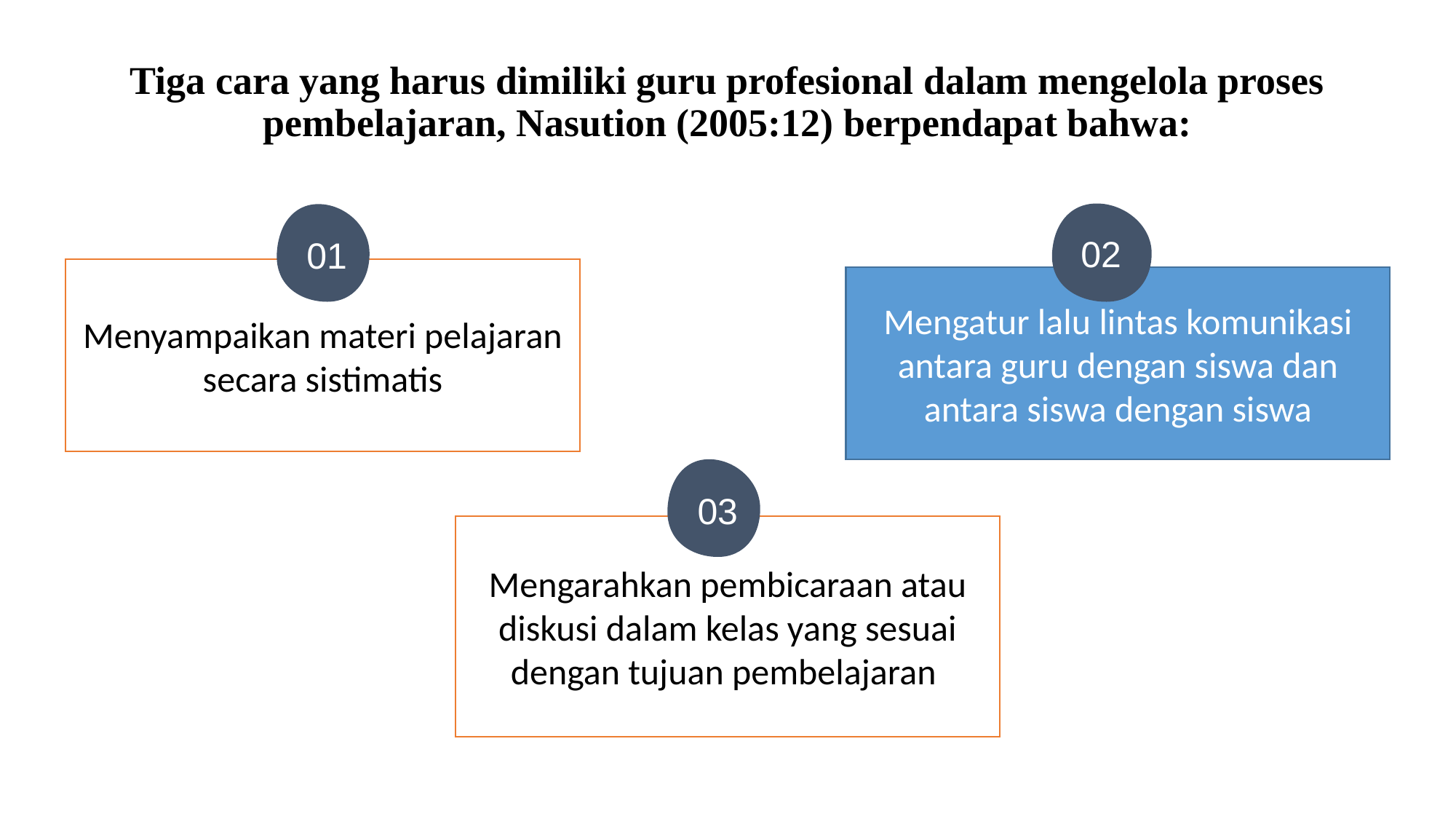

# Tiga cara yang harus dimiliki guru profesional dalam mengelola proses pembelajaran, Nasution (2005:12) berpendapat bahwa:
02
 01
Menyampaikan materi pelajaran secara sistimatis
Mengatur lalu lintas komunikasi antara guru dengan siswa dan antara siswa dengan siswa
 03
Mengarahkan pembicaraan atau diskusi dalam kelas yang sesuai dengan tujuan pembelajaran